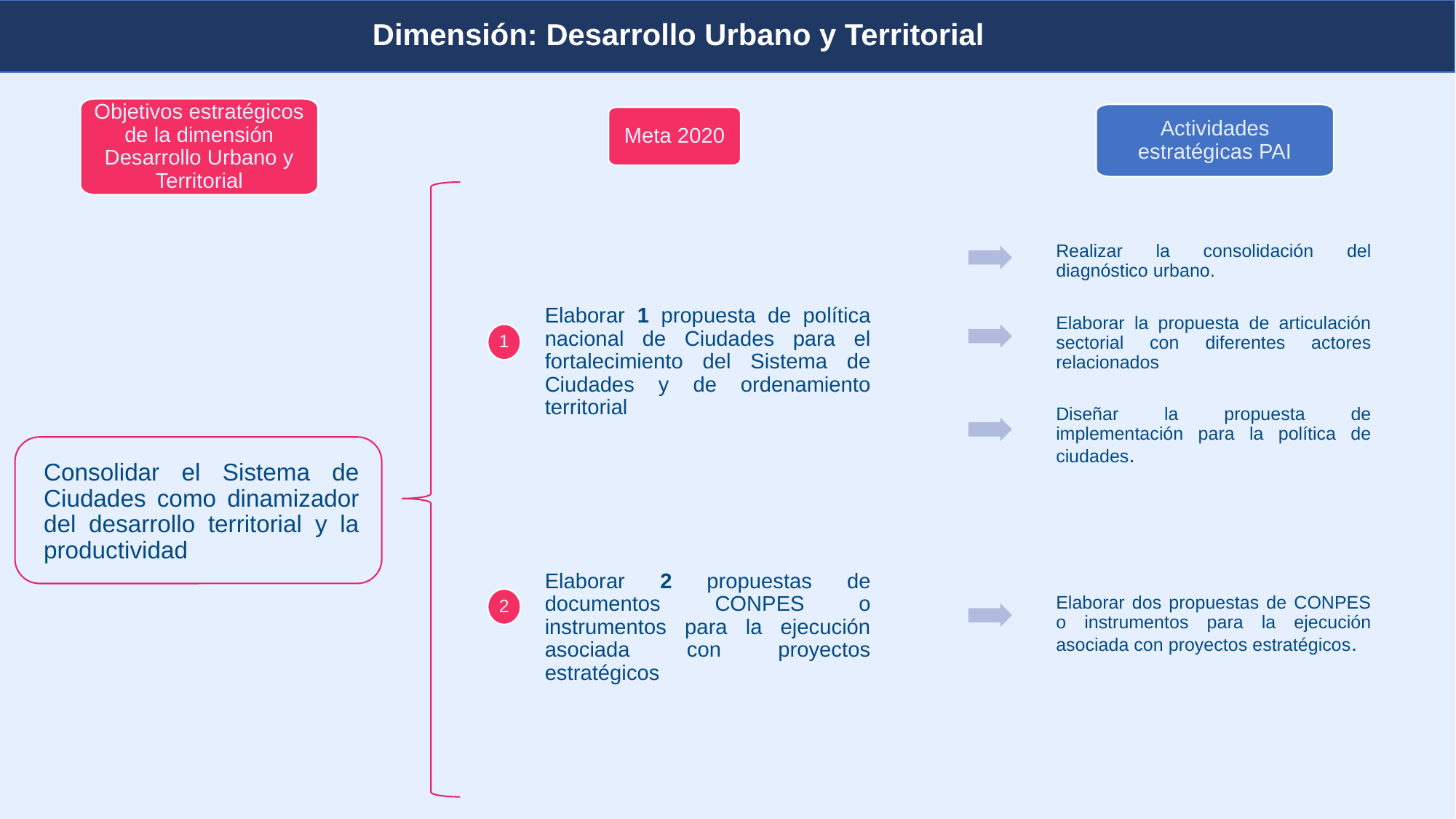

Dimensión: Desarrollo Urbano y Territorial

Planeación y presupuesto

Objetivos estratégicos de la dimensión Desarrollo Urbano y Territorial
Actividades estratégicas PAI
Meta 2020

Realizar la consolidación del diagnóstico urbano.

Elaborar la propuesta de articulación sectorial con diferentes actores relacionados

Diseñar la propuesta de implementación para la política de ciudades.
Elaborar 1 propuesta de política nacional de Ciudades para el fortalecimiento del Sistema de Ciudades y de ordenamiento territorial
1

Consolidar el Sistema de Ciudades como dinamizador del desarrollo territorial y la productividad

Elaborar 2 propuestas de documentos CONPES o instrumentos para la ejecución asociada con proyectos estratégicos
Elaborar dos propuestas de CONPES o instrumentos para la ejecución asociada con proyectos estratégicos.
2